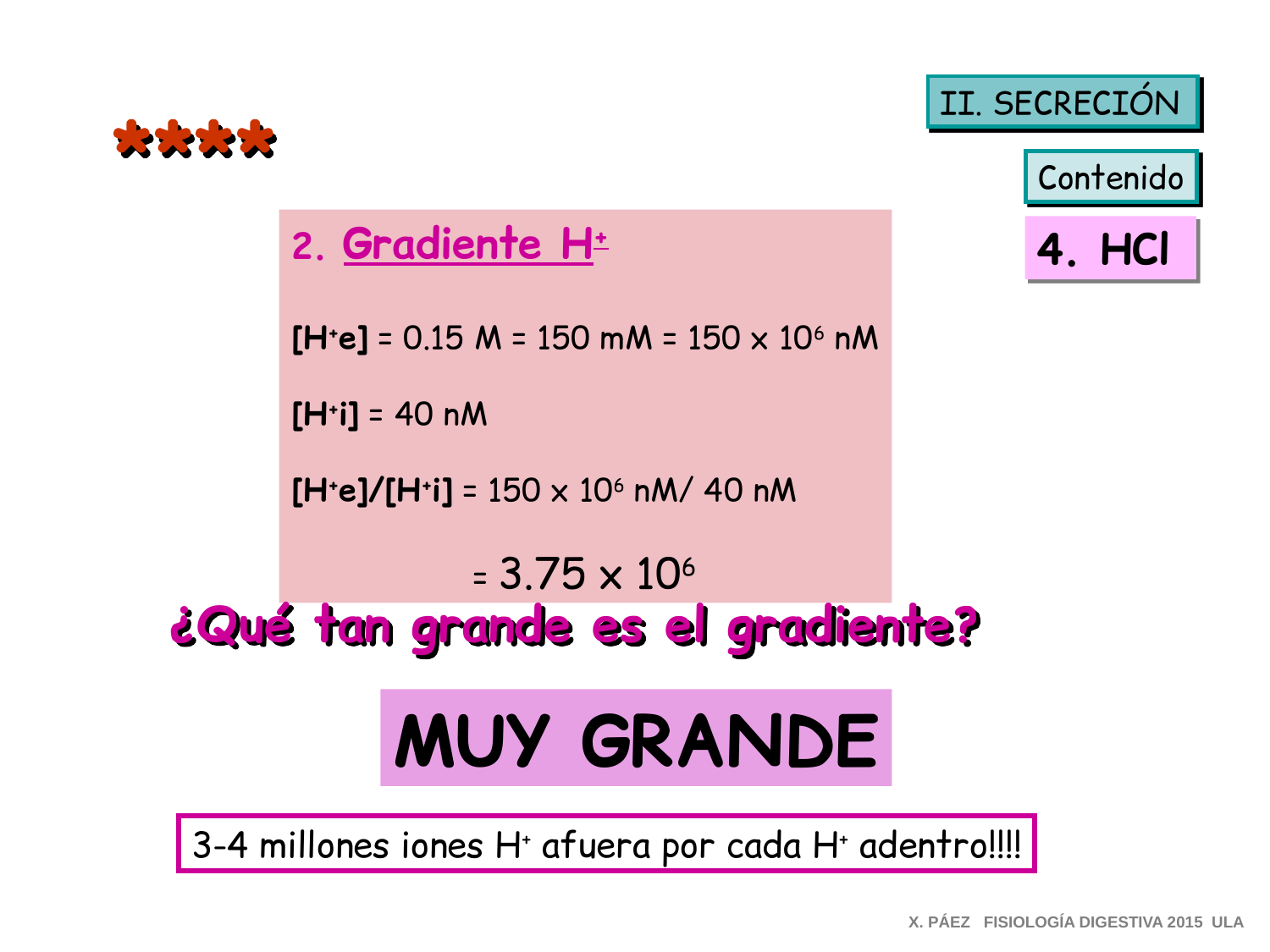

II. SECRECIÓN
****
Contenido
2. Gradiente H+

[H+e] = 0.15 M = 150 mM = 150 x 106 nM

[H+i] = 40 nM

[H+e]/[H+i] = 150 x 106 nM/ 40 nM

                   = 3.75 x 106
4. HCl
¿Qué tan grande es el gradiente?
MUY GRANDE
3-4 millones iones H+ afuera por cada H+ adentro!!!!
X. PÁEZ   FISIOLOGÍA DIGESTIVA 2015  ULA